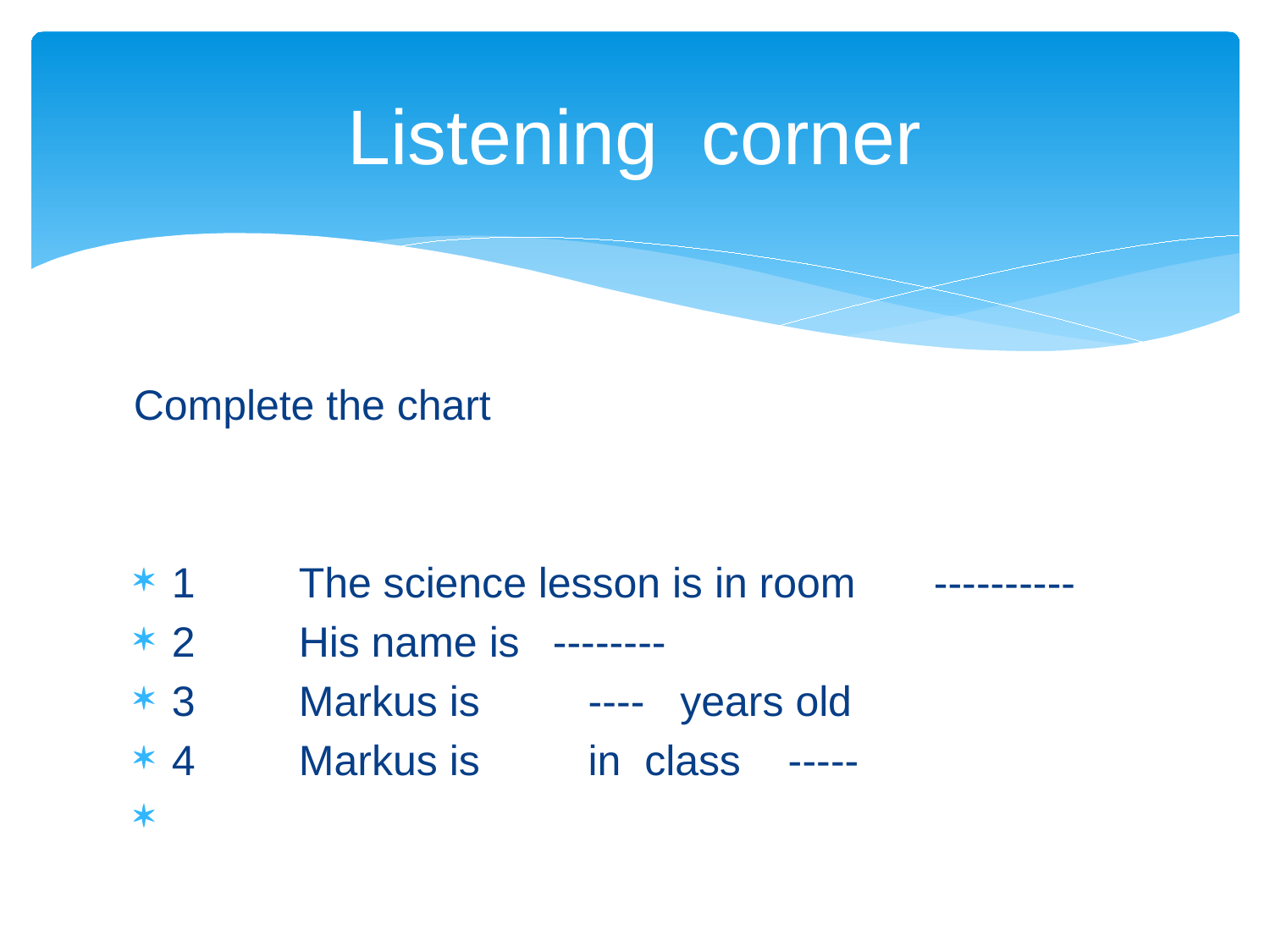

# Listening  corner
Complete the chart

1	The science lesson is in room	----------
2	His name is	--------
3	Markus is     	   ----   years old
4	Markus is 	   in  class    -----